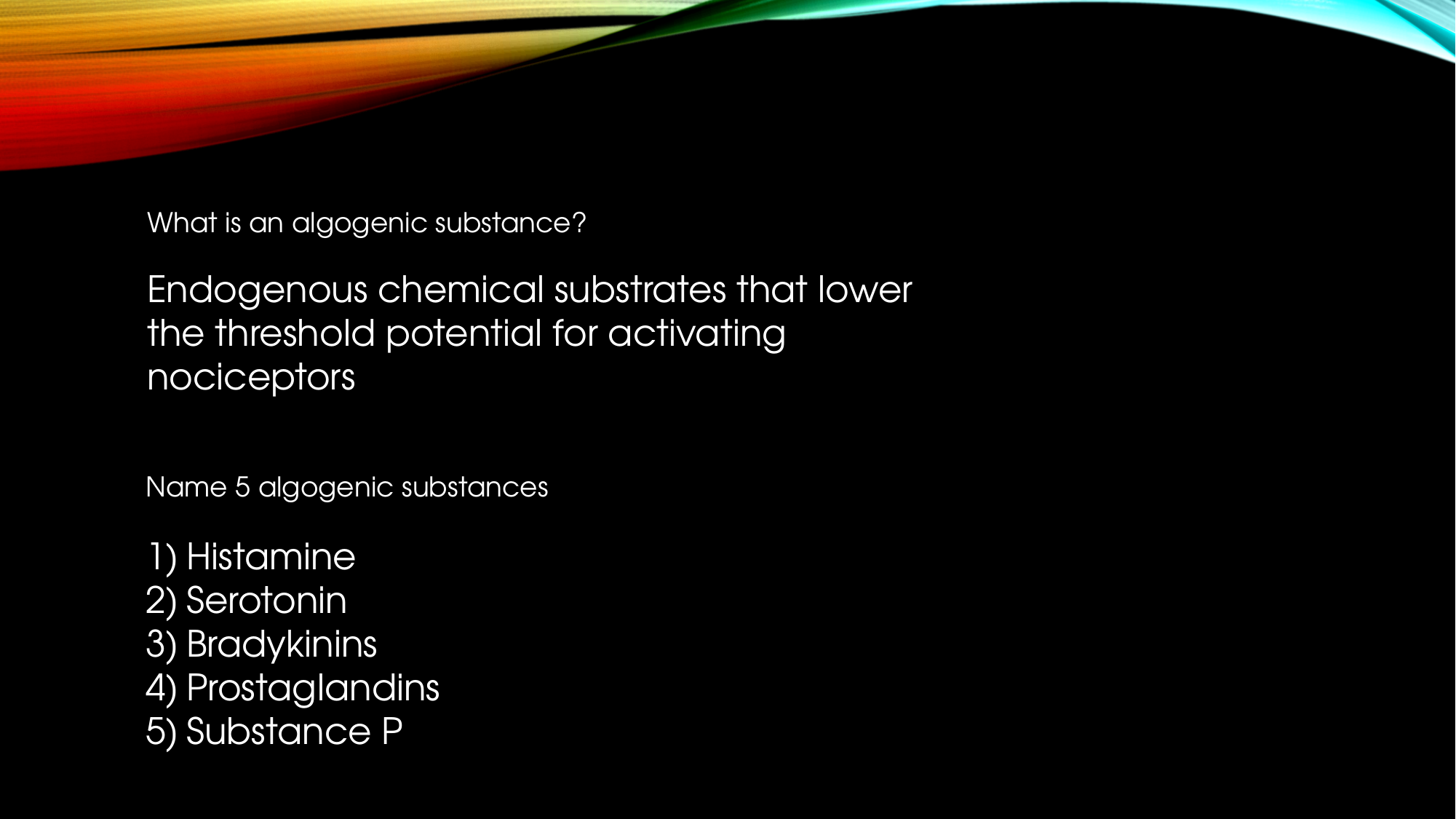

What is an algogenic substance?
Endogenous chemical substrates that lower the threshold potential for activating nociceptors
Name 5 algogenic substances
Histamine
Serotonin
Bradykinins
Prostaglandins
Substance P